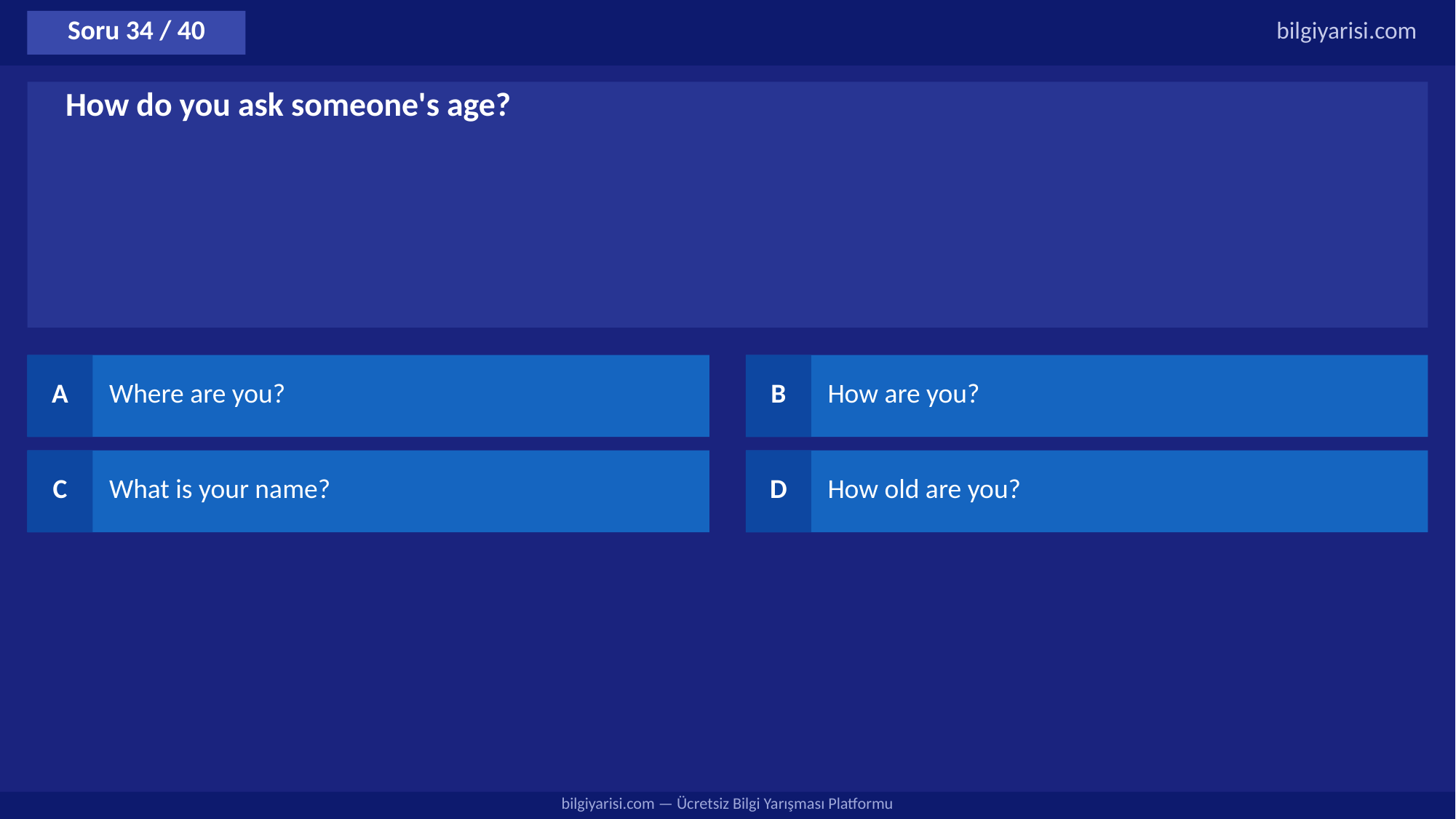

Soru 34 / 40
bilgiyarisi.com

How do you ask someone's age?

A
Where are you?

B
How are you?

C
What is your name?

D
How old are you?
bilgiyarisi.com — Ücretsiz Bilgi Yarışması Platformu